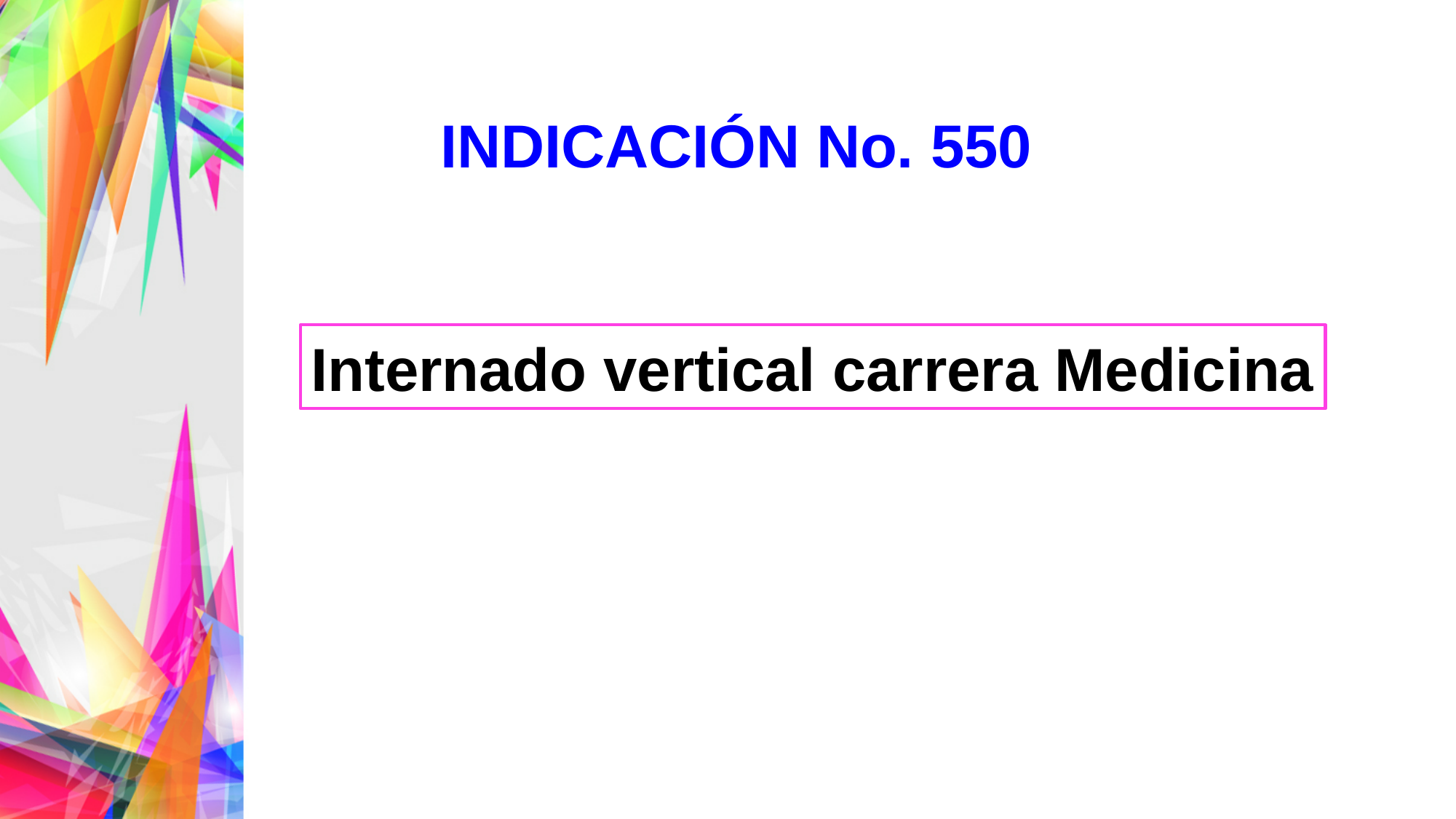

INDICACIÓN No. 550
Internado vertical carrera Medicina